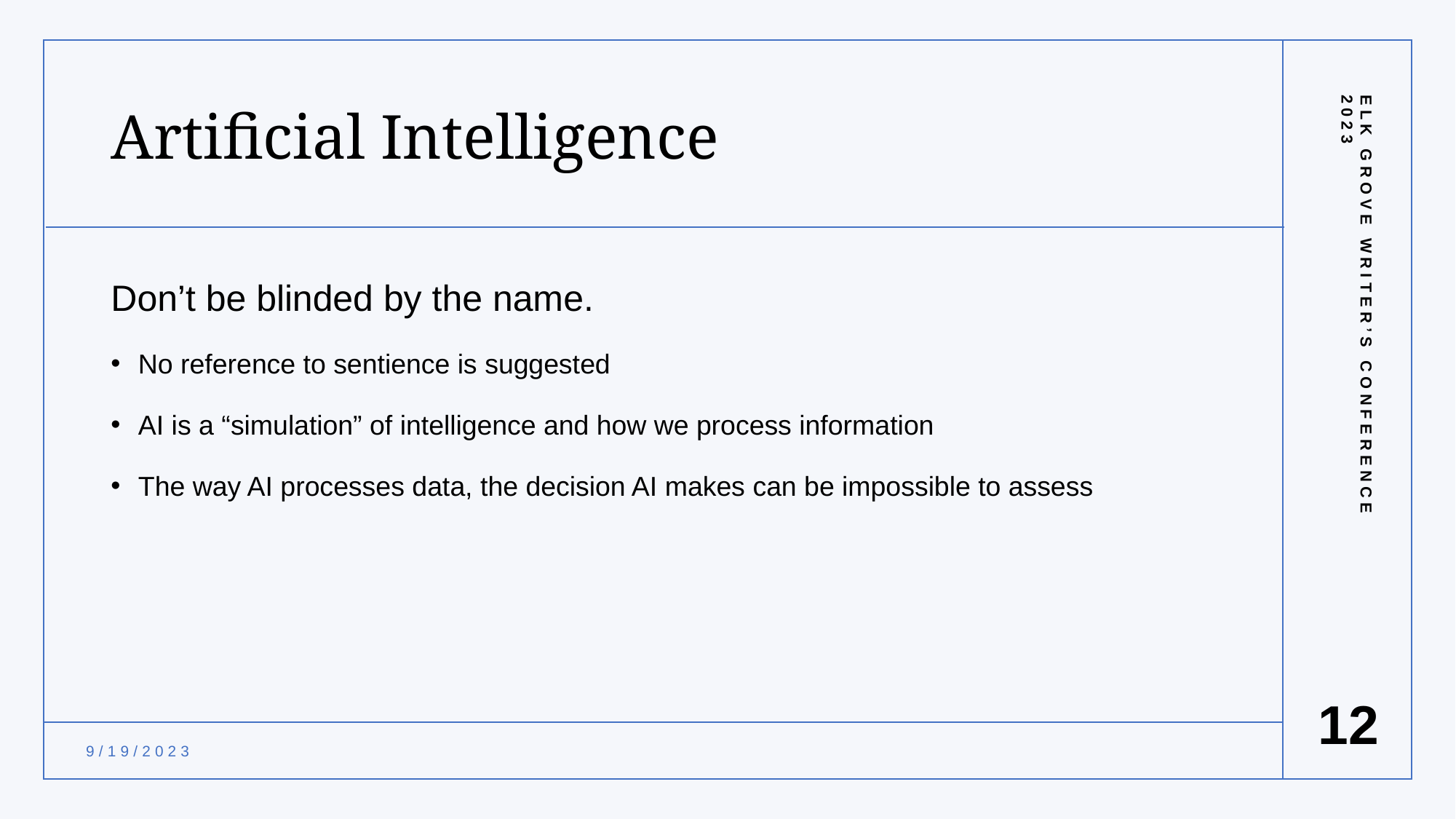

# Artificial Intelligence
Don’t be blinded by the name.
No reference to sentience is suggested
AI is a “simulation” of intelligence and how we process information
The way AI processes data, the decision AI makes can be impossible to assess

Elk Grove Writer’s Conference 2023

12
9/19/2023